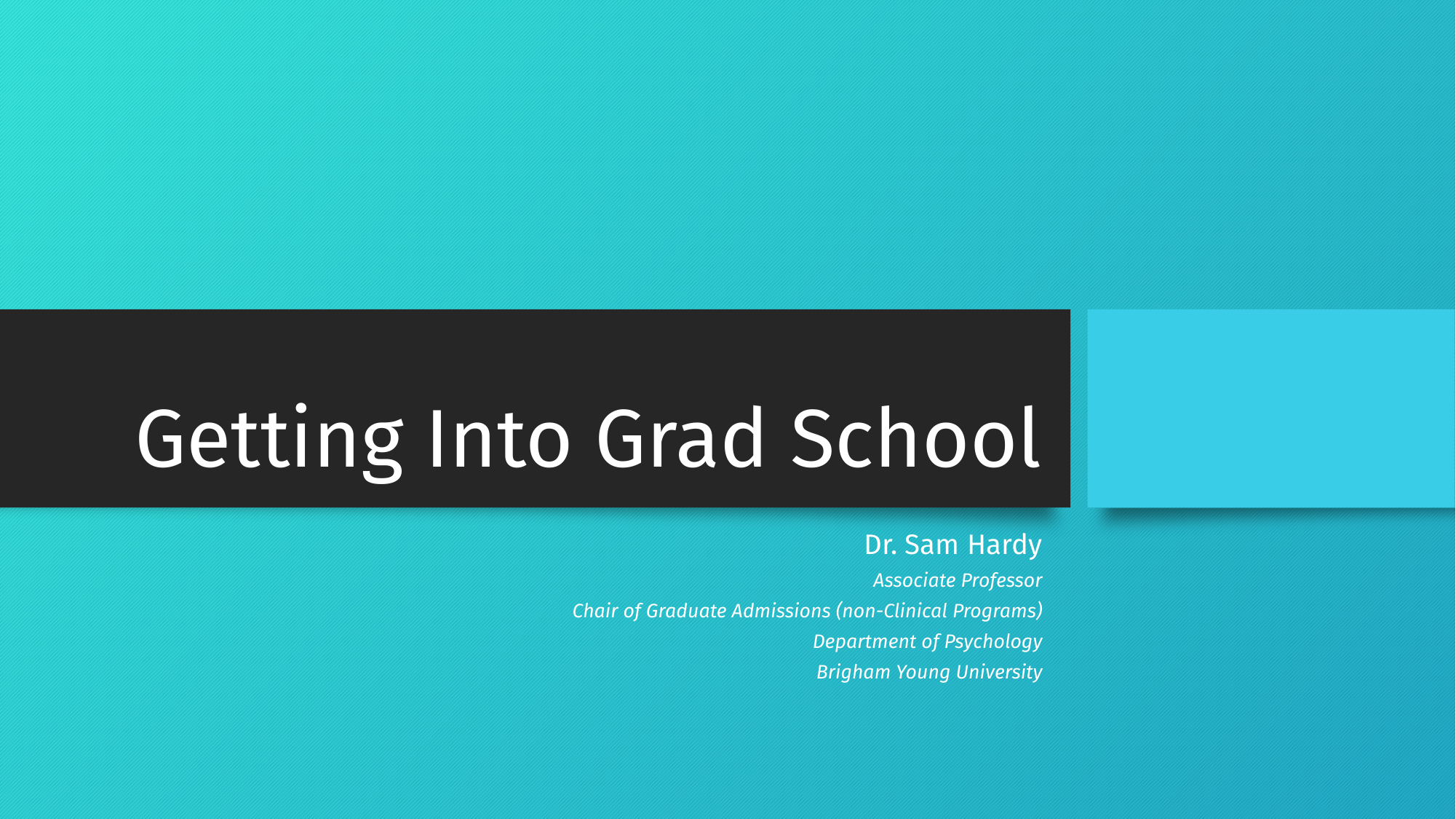

# Getting Into Grad School
Dr. Sam Hardy
Associate Professor
Chair of Graduate Admissions (non-Clinical Programs)
Department of Psychology
Brigham Young University